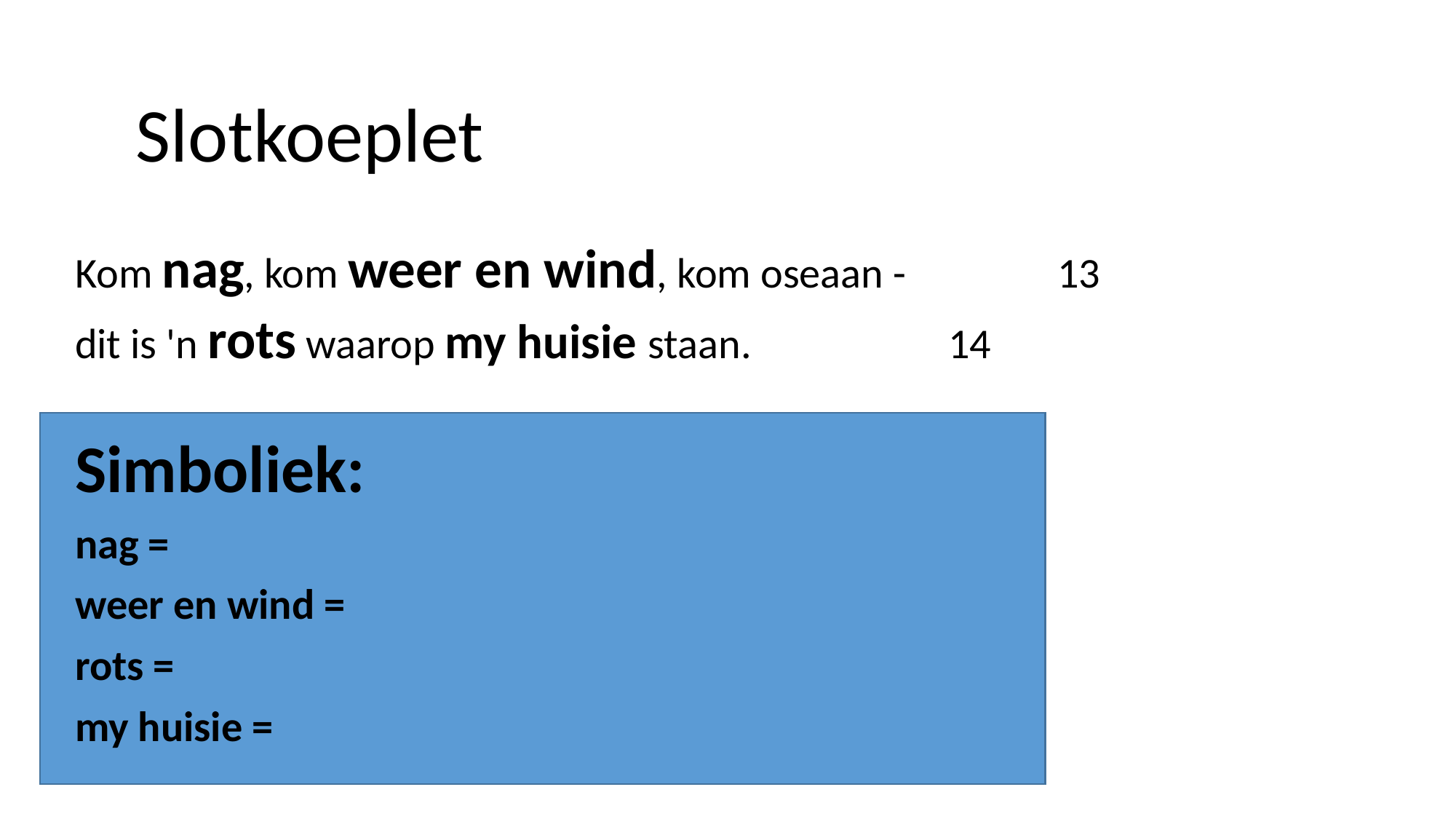

# Slotkoeplet
Kom nag, kom weer en wind, kom oseaan -		13
dit is 'n rots waarop my huisie staan.		14

Simboliek:
nag =
weer en wind =
rots =
my huisie =